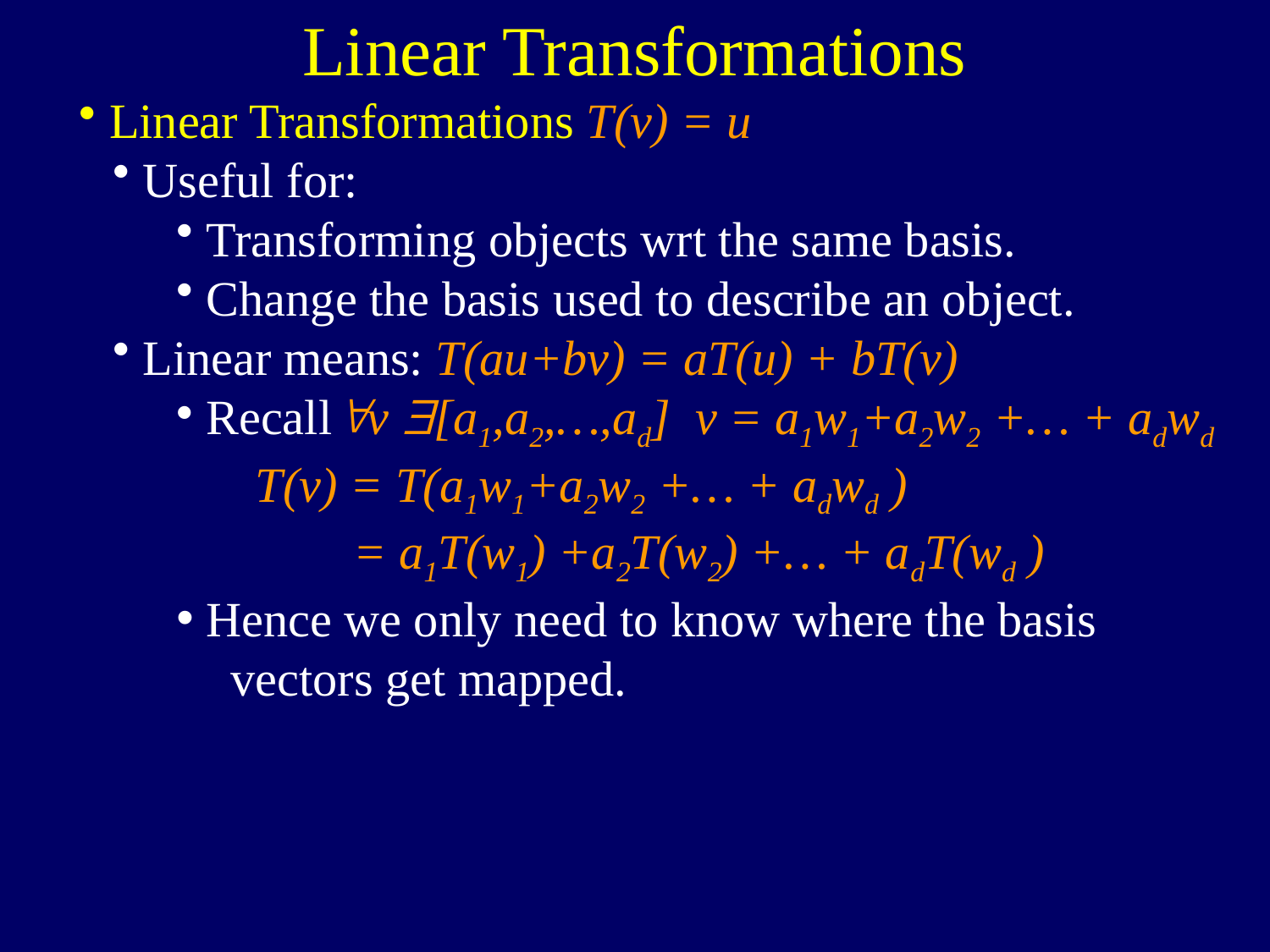

Linear Transformations
Linear Transformations T(v) = u
Useful for:
Transforming objects wrt the same basis.
Change the basis used to describe an object.
Linear means: T(au+bv) = aT(u) + bT(v)
Recall∀v ∃[a1,a2,…,ad]  v = a1w1+a2w2 +… + adwd
    T(v) = T(a1w1+a2w2 +… + adwd )
            = a1T(w1) +a2T(w2) +… + adT(wd )
Hence we only need to know where the basis
  vectors get mapped.